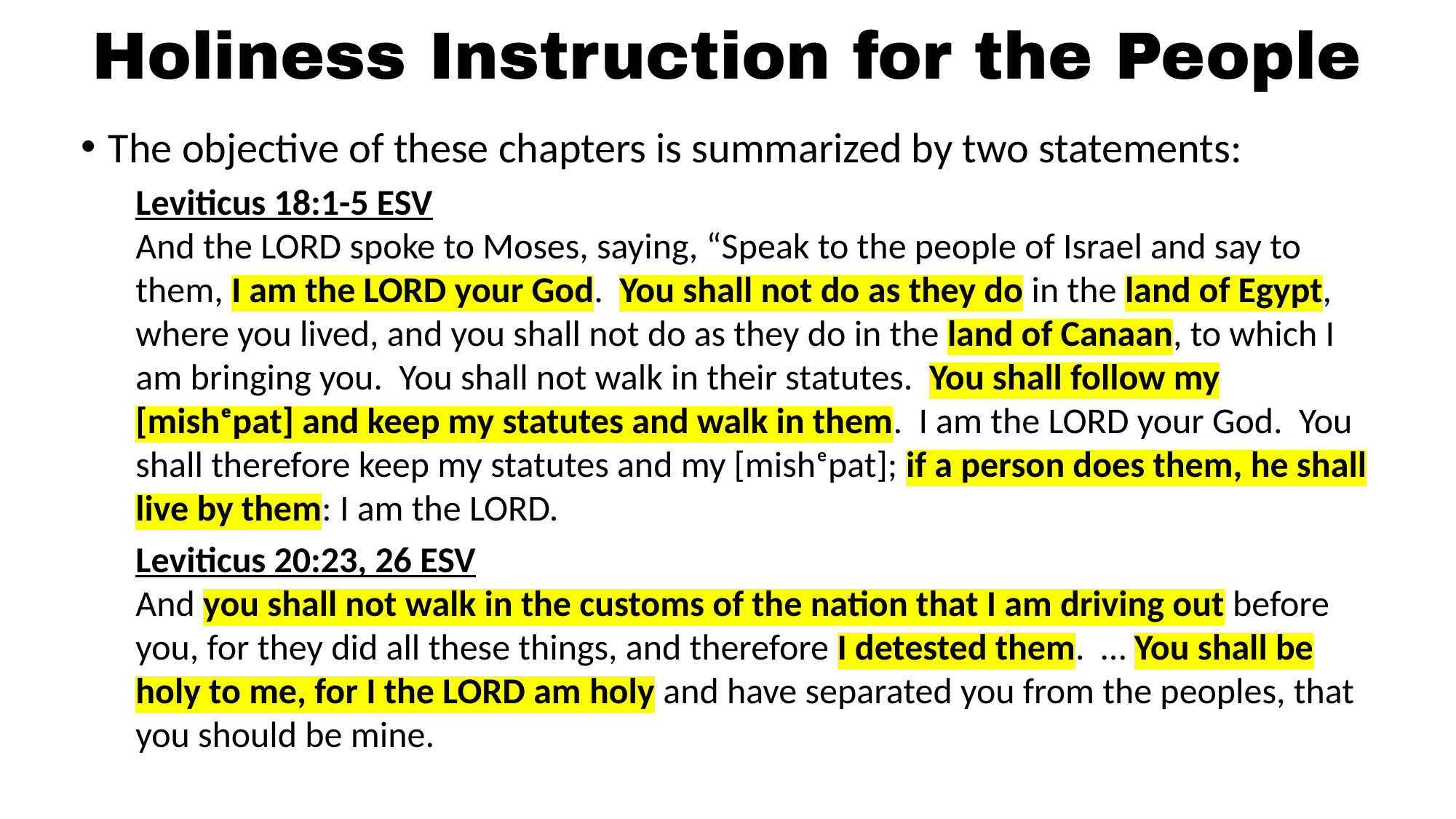

# Holiness Instruction for the People
The objective of these chapters is summarized by two statements:
Leviticus 18:1-5 ESV
And the LORD spoke to Moses, saying, “Speak to the people of Israel and say to them, I am the LORD your God.  You shall not do as they do in the land of Egypt, where you lived, and you shall not do as they do in the land of Canaan, to which I am bringing you.  You shall not walk in their statutes.  You shall follow my [mishᵉpat] and keep my statutes and walk in them.  I am the LORD your God.  You shall therefore keep my statutes and my [mishᵉpat]; if a person does them, he shall live by them: I am the LORD.
Leviticus 20:23, 26 ESV
And you shall not walk in the customs of the nation that I am driving out before you, for they did all these things, and therefore I detested them.  … You shall be holy to me, for I the LORD am holy and have separated you from the peoples, that you should be mine.